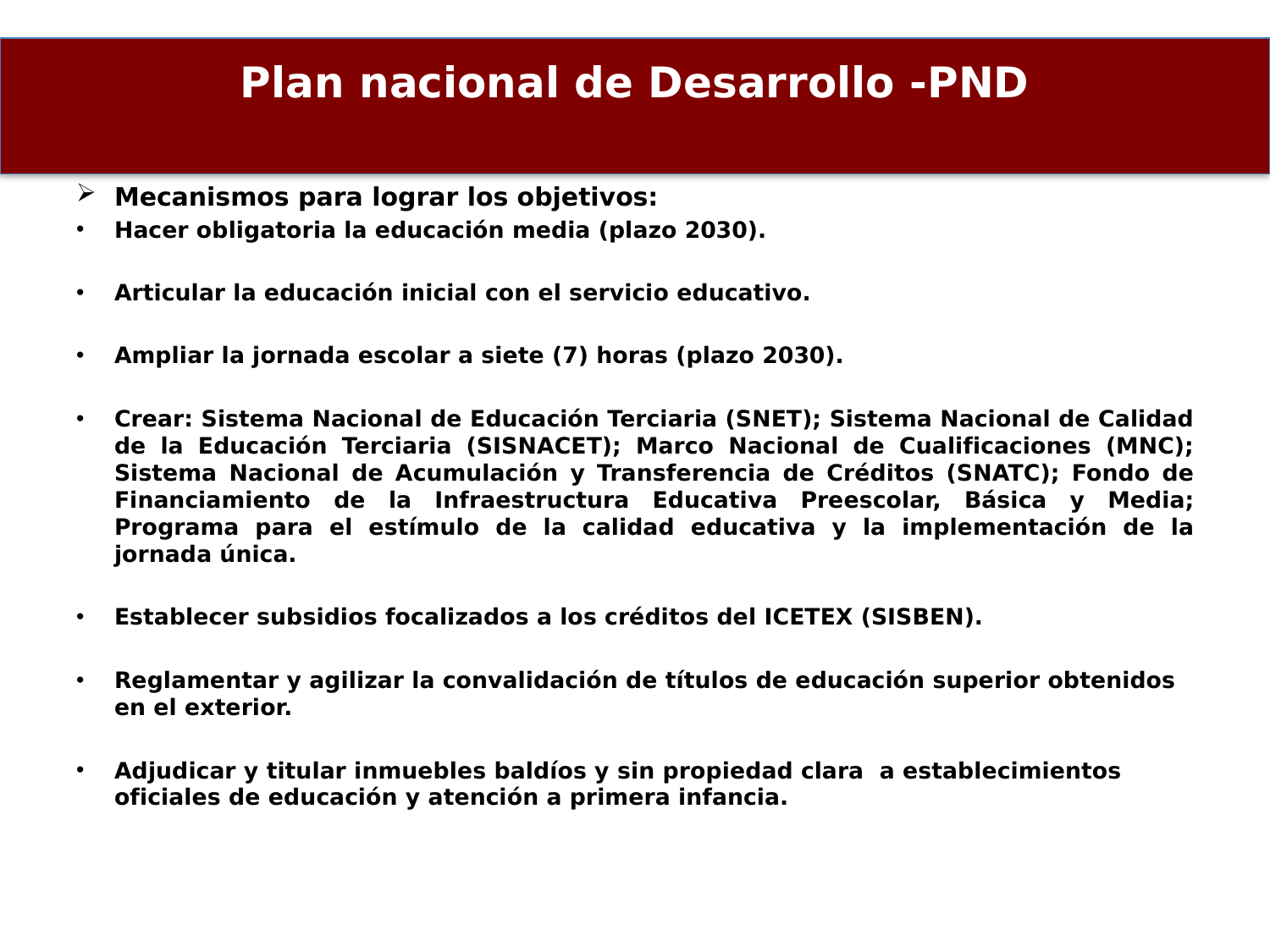

# Plan nacional de Desarrollo -PND
Mecanismos para lograr los objetivos:
Hacer obligatoria la educación media (plazo 2030).

Articular la educación inicial con el servicio educativo.

Ampliar la jornada escolar a siete (7) horas (plazo 2030).

Crear: Sistema Nacional de Educación Terciaria (SNET); Sistema Nacional de Calidad de la Educación Terciaria (SISNACET); Marco Nacional de Cualificaciones (MNC); Sistema Nacional de Acumulación y Transferencia de Créditos (SNATC); Fondo de Financiamiento de la Infraestructura Educativa Preescolar, Básica y Media; Programa para el estímulo de la calidad educativa y la implementación de la jornada única.

Establecer subsidios focalizados a los créditos del ICETEX (SISBEN).

Reglamentar y agilizar la convalidación de títulos de educación superior obtenidos en el exterior.

Adjudicar y titular inmuebles baldíos y sin propiedad clara  a establecimientos oficiales de educación y atención a primera infancia.